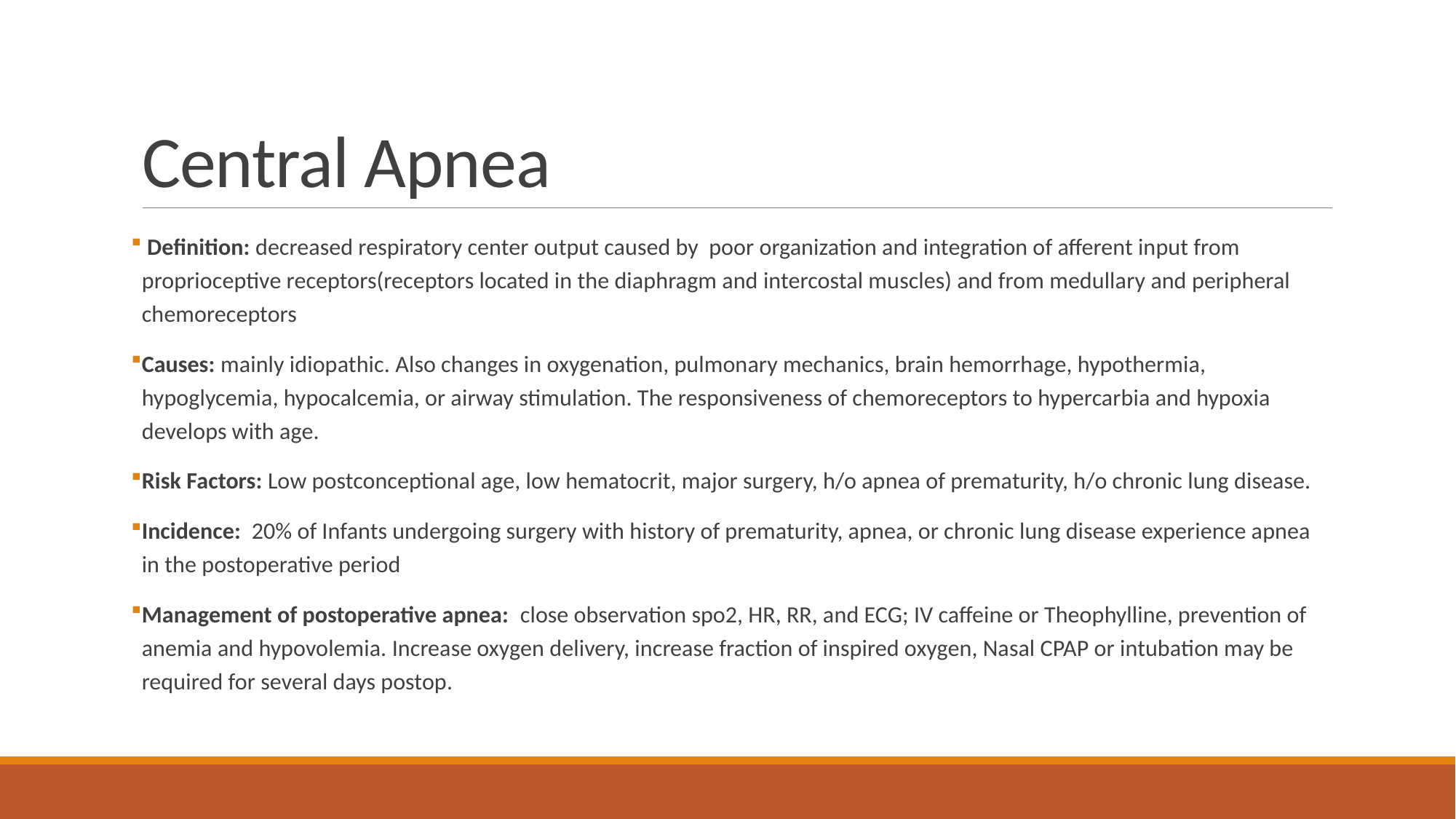

# Central Apnea
 Definition: decreased respiratory center output caused by  poor organization and integration of afferent input from proprioceptive receptors(receptors located in the diaphragm and intercostal muscles) and from medullary and peripheral chemoreceptors
Causes: mainly idiopathic. Also changes in oxygenation, pulmonary mechanics, brain hemorrhage, hypothermia, hypoglycemia, hypocalcemia, or airway stimulation. The responsiveness of chemoreceptors to hypercarbia and hypoxia develops with age.
Risk Factors: Low postconceptional age, low hematocrit, major surgery, h/o apnea of prematurity, h/o chronic lung disease.
Incidence:  20% of Infants undergoing surgery with history of prematurity, apnea, or chronic lung disease experience apnea in the postoperative period
Management of postoperative apnea:  close observation spo2, HR, RR, and ECG; IV caffeine or Theophylline, prevention of anemia and hypovolemia. Increase oxygen delivery, increase fraction of inspired oxygen, Nasal CPAP or intubation may be required for several days postop.